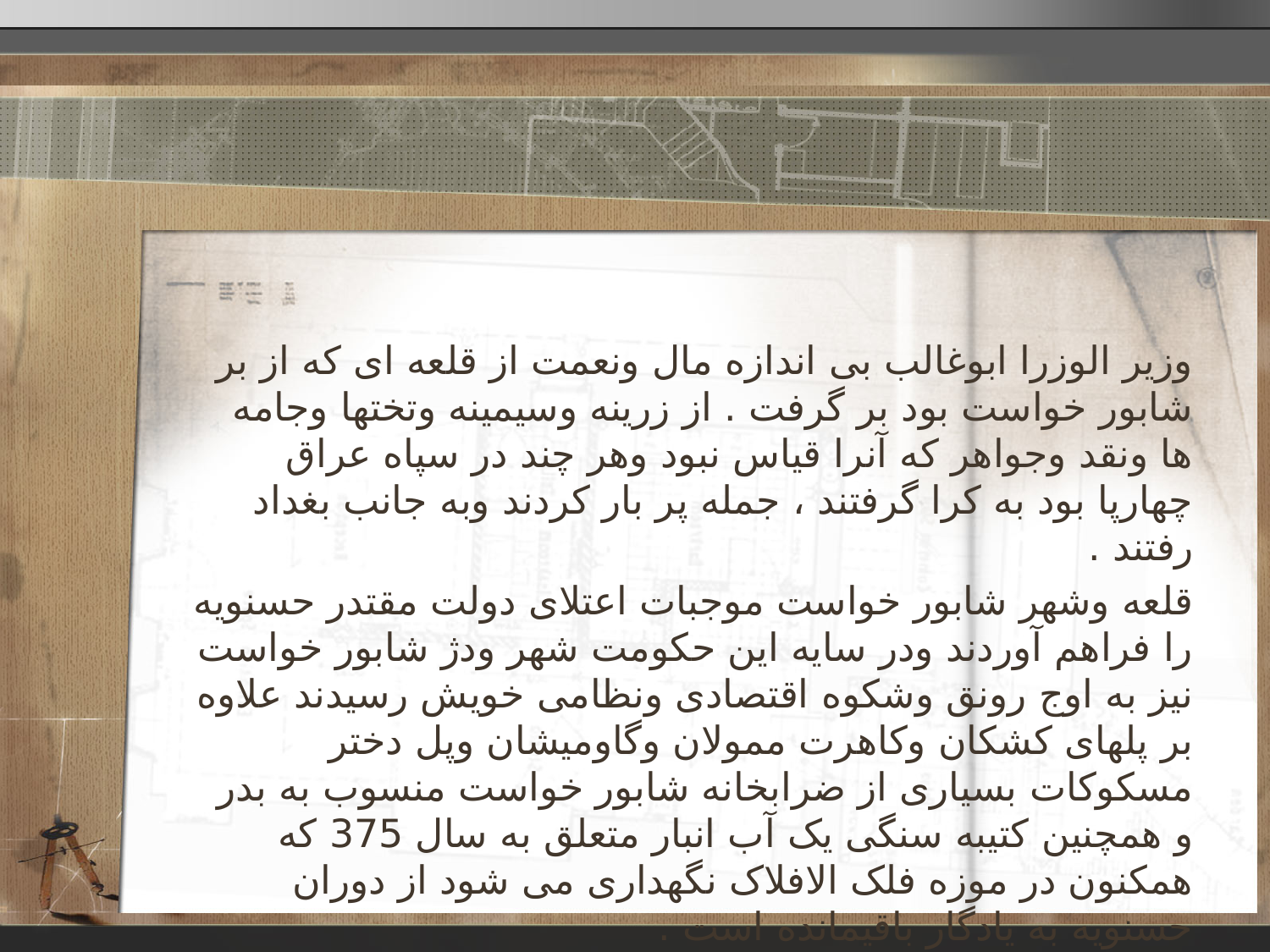

وزیر الوزرا ابوغالب بی اندازه مال ونعمت از قلعه ای که از بر شابور خواست بود بر گرفت . از زرینه وسیمینه وتختها وجامه ها ونقد وجواهر که آنرا قیاس نبود وهر چند در سپاه عراق چهارپا بود به کرا گرفتند ، جمله پر بار کردند وبه جانب بغداد رفتند .
قلعه وشهر شابور خواست موجبات اعتلای دولت مقتدر حسنویه را فراهم آوردند ودر سایه این حکومت شهر ودژ شابور خواست نیز به اوج رونق وشکوه اقتصادی ونظامی خویش رسیدند علاوه بر پلهای کشکان وکاهرت ممولان وگاومیشان وپل دختر مسکوکات بسیاری از ضرابخانه شابور خواست منسوب به بدر و همچنین کتیبه سنگی یک آب انبار متعلق به سال 375 که همکنون در موزه فلک الافلاک نگهداری می شود از دوران حسنویه به یادگار باقیمانده است .